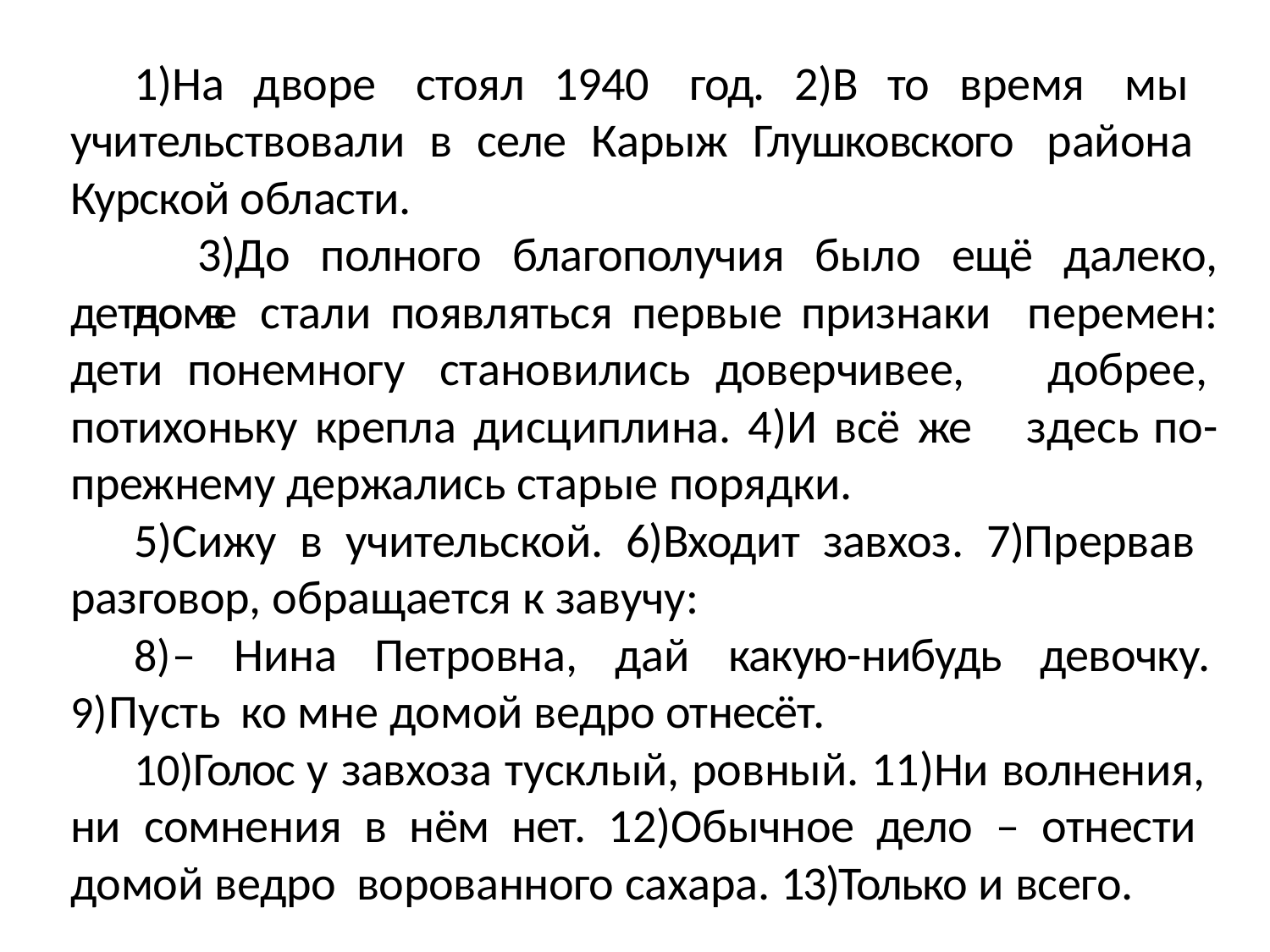

1)На дворе стоял 1940 год. 2)В то время мы  учительствовали в селе Карыж Глушковского района  Курской области.
3)До полного благополучия было ещё далеко, но в
детдоме	стали	появляться	первые	признаки
перемен:  добрее,  здесь	по-
дети понемногу становились доверчивее,  потихоньку крепла дисциплина. 4)И всё же  прежнему держались старые порядки.
5)Сижу в учительской. 6)Входит завхоз. 7)Прервав  разговор, обращается к завучу:
–   Нина Петровна, дай   какую-нибудь девочку.
Пусть ко мне домой ведро отнесёт.
Голос у завхоза тусклый, ровный. 11)Ни волнения,  ни сомнения в нём нет. 12)Обычное дело – отнести  домой ведро ворованного сахара. 13)Только и всего.